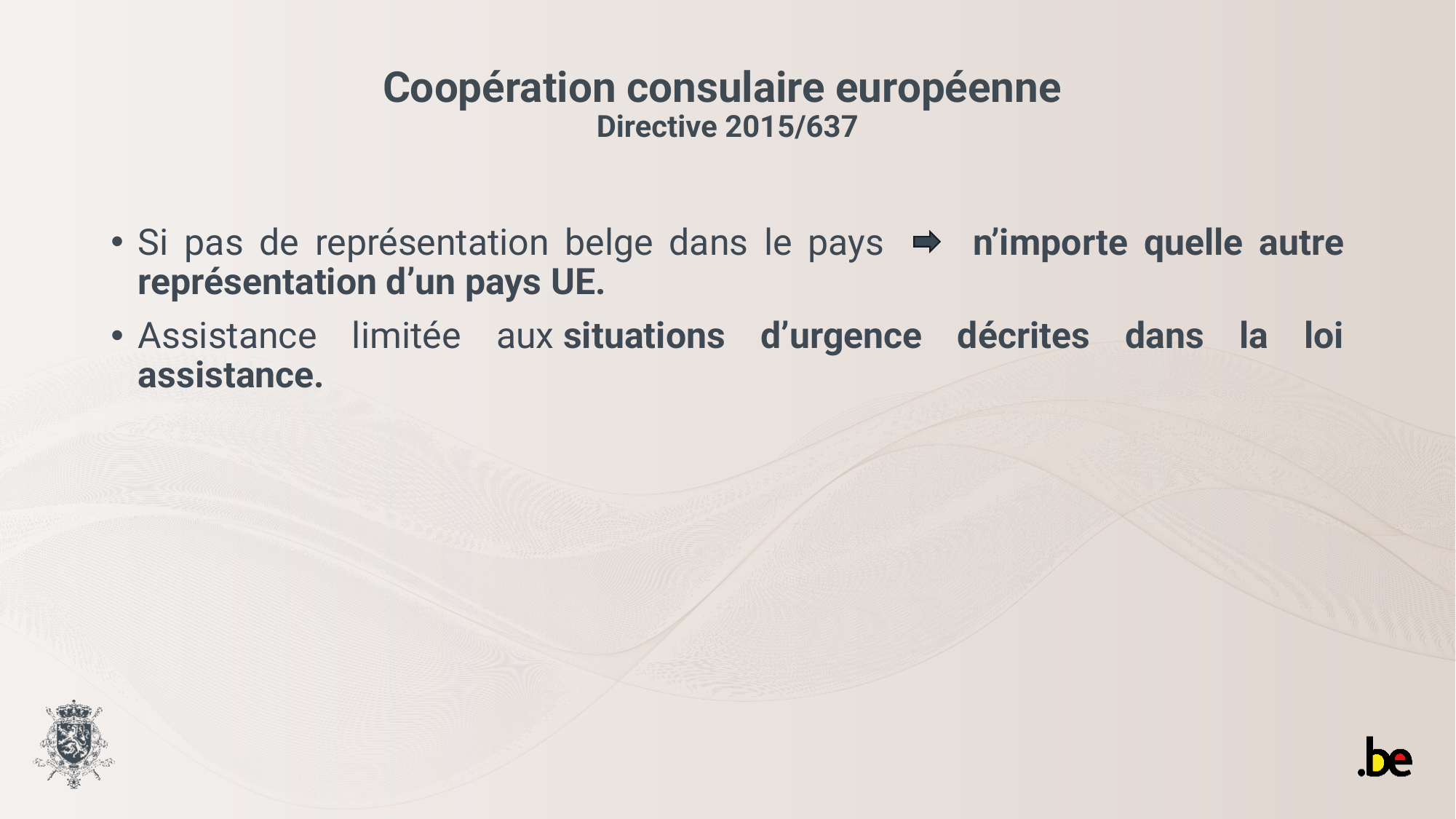

# Coopération consulaire européenne Directive 2015/637

Si pas de représentation belge dans le pays      n’importe quelle autre représentation d’un pays UE.
Assistance limitée aux situations d’urgence décrites dans la loi assistance.